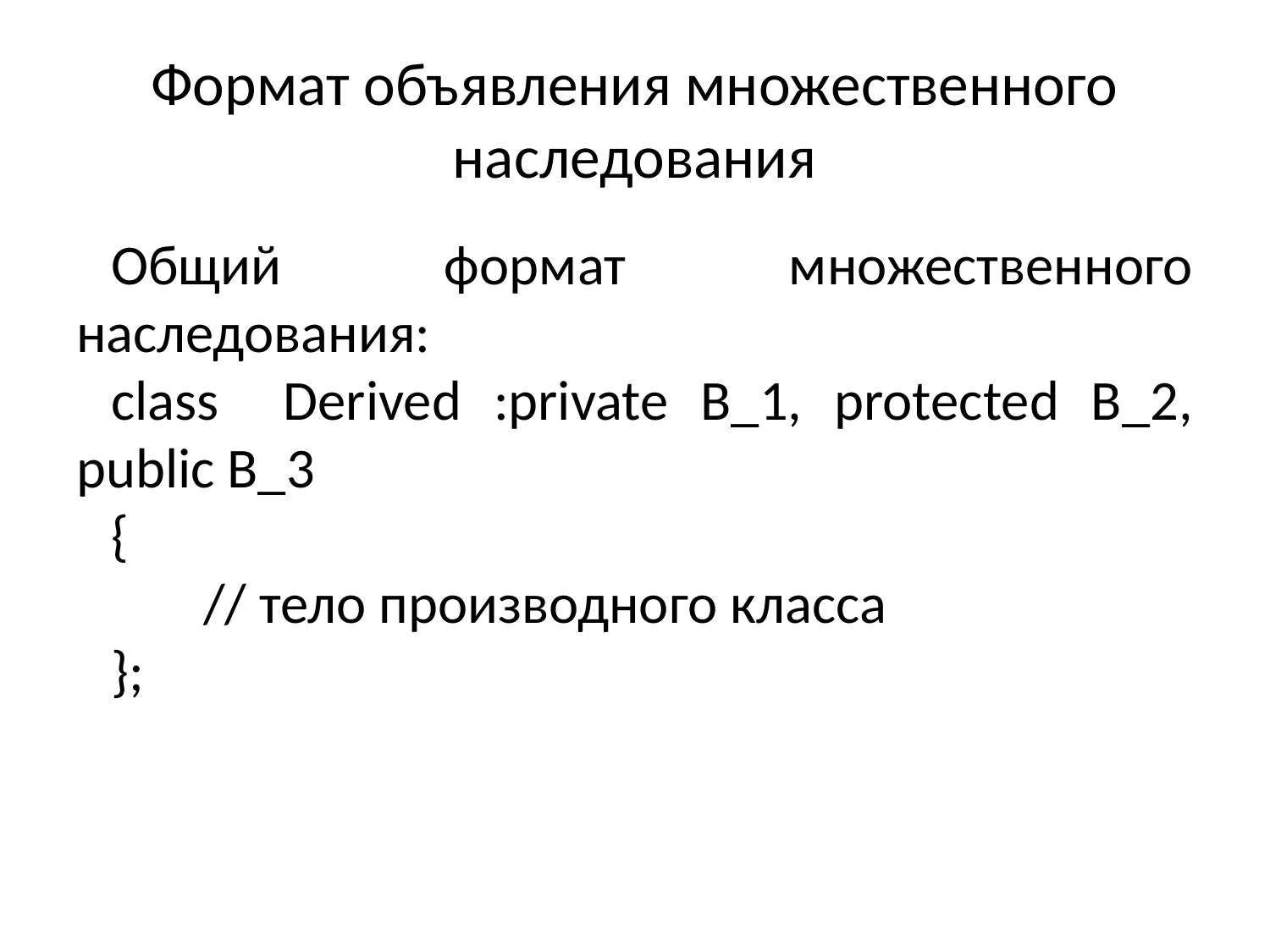

# Формат объявления множественного наследования
Общий формат множественного наследования:
class  Derived :private B_1, protected B_2, public B_3
{
	// тело производного класса
};